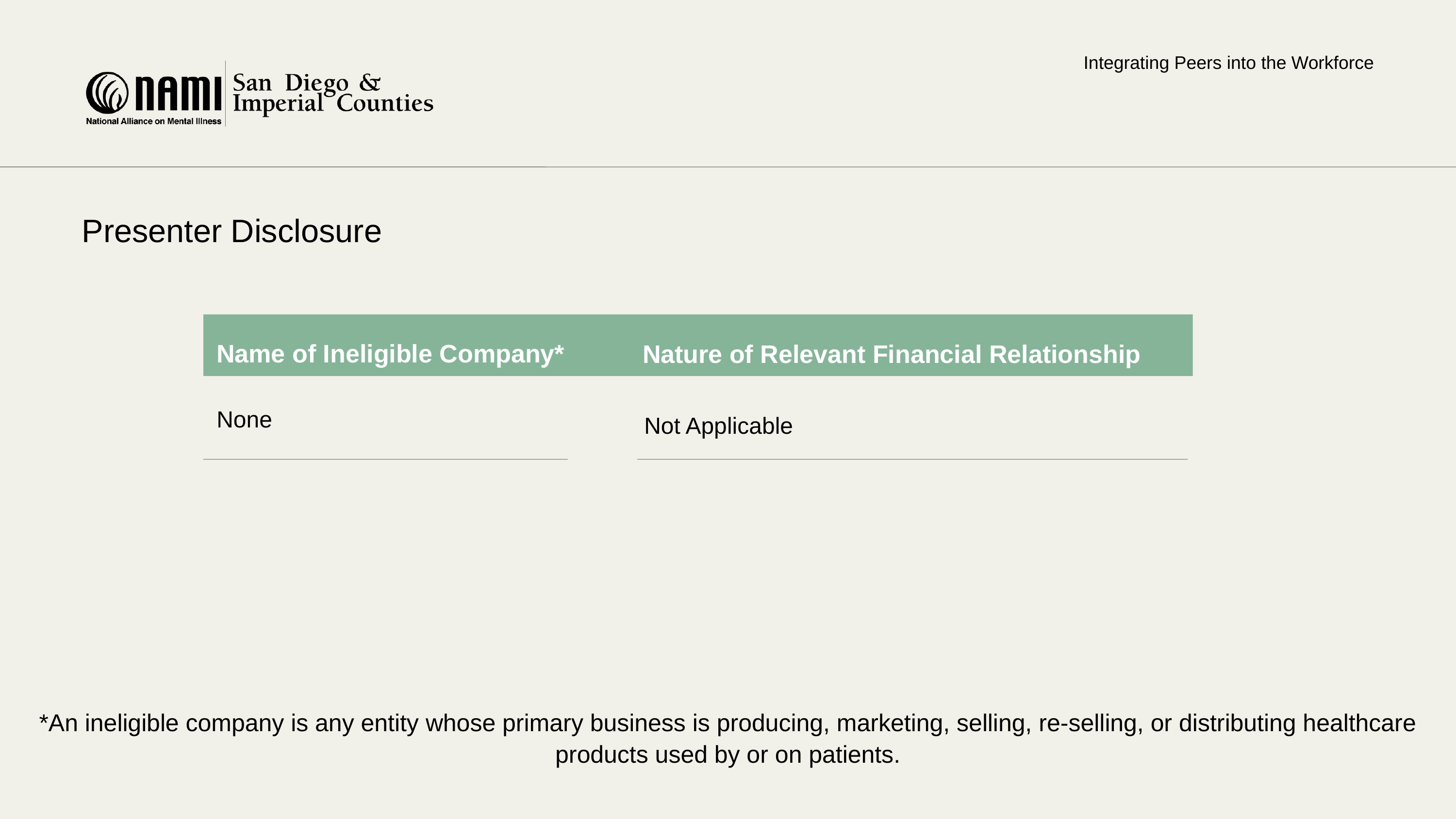

Integrating Peers into the Workforce

Presenter Disclosure

Name of Ineligible Company*
Nature of Relevant Financial Relationship
None
Not Applicable

*An ineligible company is any entity whose primary business is producing, marketing, selling, re-selling, or distributing healthcare products used by or on patients.